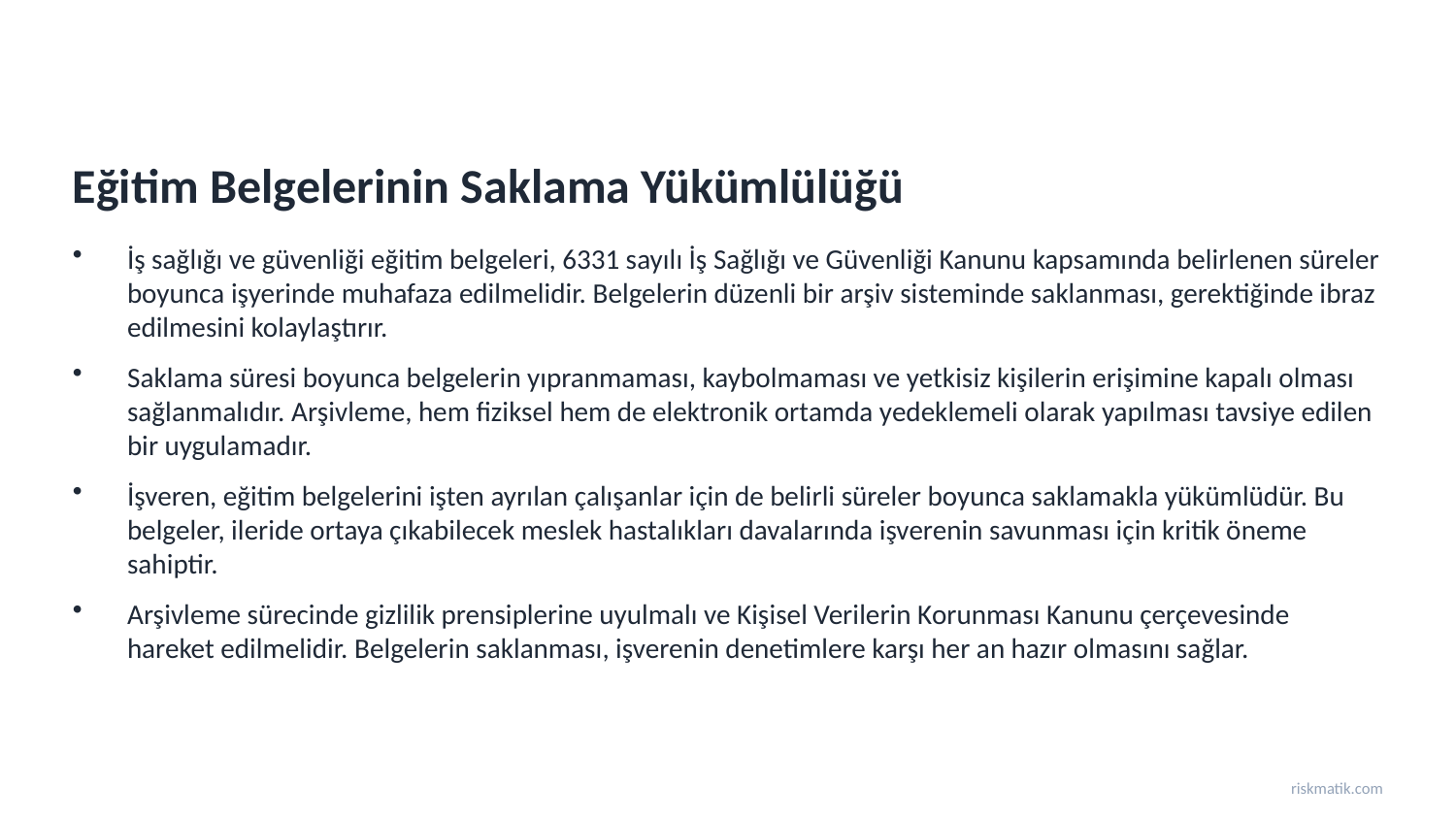

Eğitim Belgelerinin Saklama Yükümlülüğü
İş sağlığı ve güvenliği eğitim belgeleri, 6331 sayılı İş Sağlığı ve Güvenliği Kanunu kapsamında belirlenen süreler boyunca işyerinde muhafaza edilmelidir. Belgelerin düzenli bir arşiv sisteminde saklanması, gerektiğinde ibraz edilmesini kolaylaştırır.
Saklama süresi boyunca belgelerin yıpranmaması, kaybolmaması ve yetkisiz kişilerin erişimine kapalı olması sağlanmalıdır. Arşivleme, hem fiziksel hem de elektronik ortamda yedeklemeli olarak yapılması tavsiye edilen bir uygulamadır.
İşveren, eğitim belgelerini işten ayrılan çalışanlar için de belirli süreler boyunca saklamakla yükümlüdür. Bu belgeler, ileride ortaya çıkabilecek meslek hastalıkları davalarında işverenin savunması için kritik öneme sahiptir.
Arşivleme sürecinde gizlilik prensiplerine uyulmalı ve Kişisel Verilerin Korunması Kanunu çerçevesinde hareket edilmelidir. Belgelerin saklanması, işverenin denetimlere karşı her an hazır olmasını sağlar.
riskmatik.com